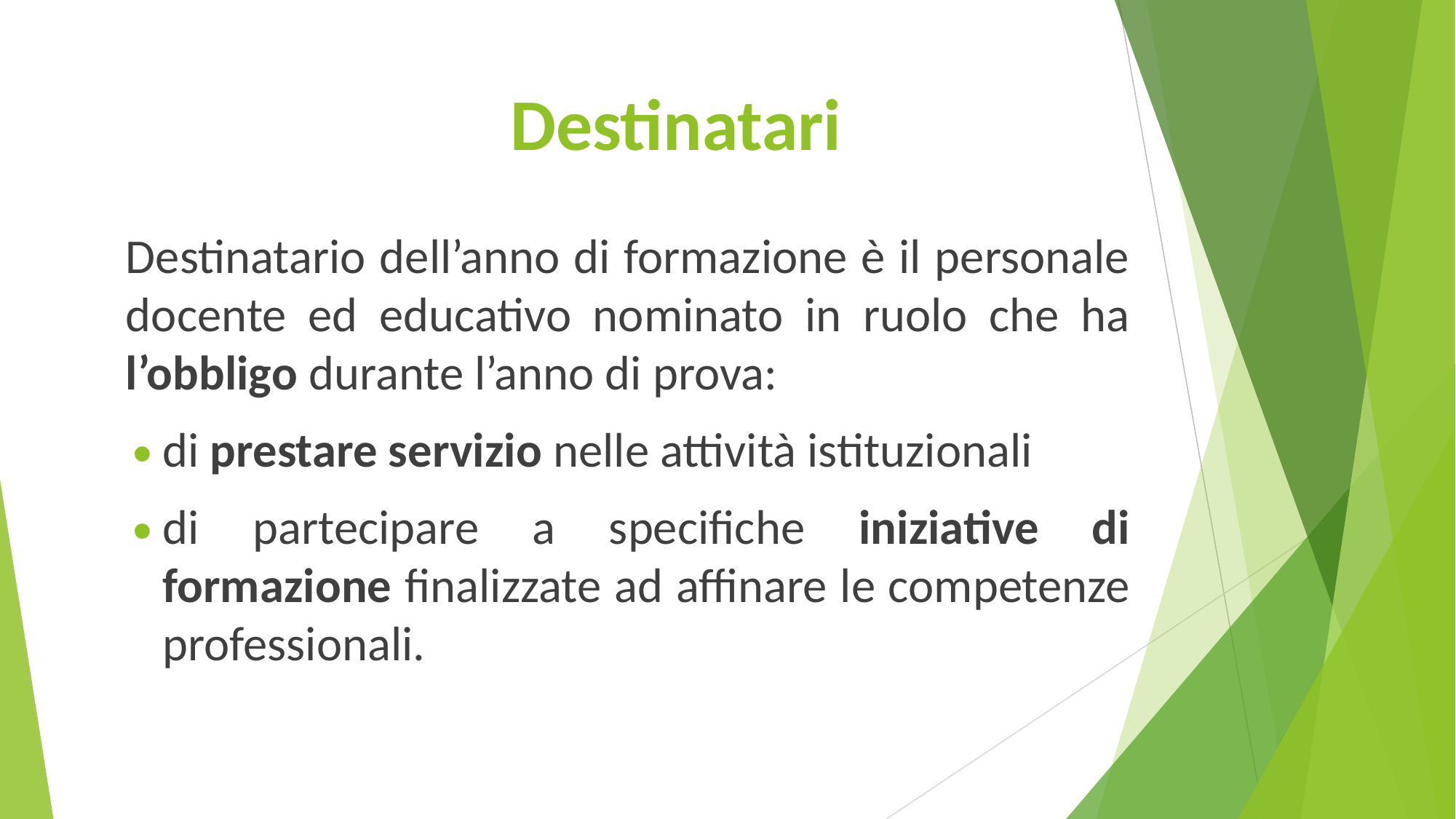

# Destinatari
Destinatario dell’anno di formazione è il personale docente ed educativo nominato in ruolo che ha l’obbligo durante l’anno di prova:
di prestare servizio nelle attività istituzionali
di partecipare a specifiche iniziative di formazione finalizzate ad affinare le competenze professionali.